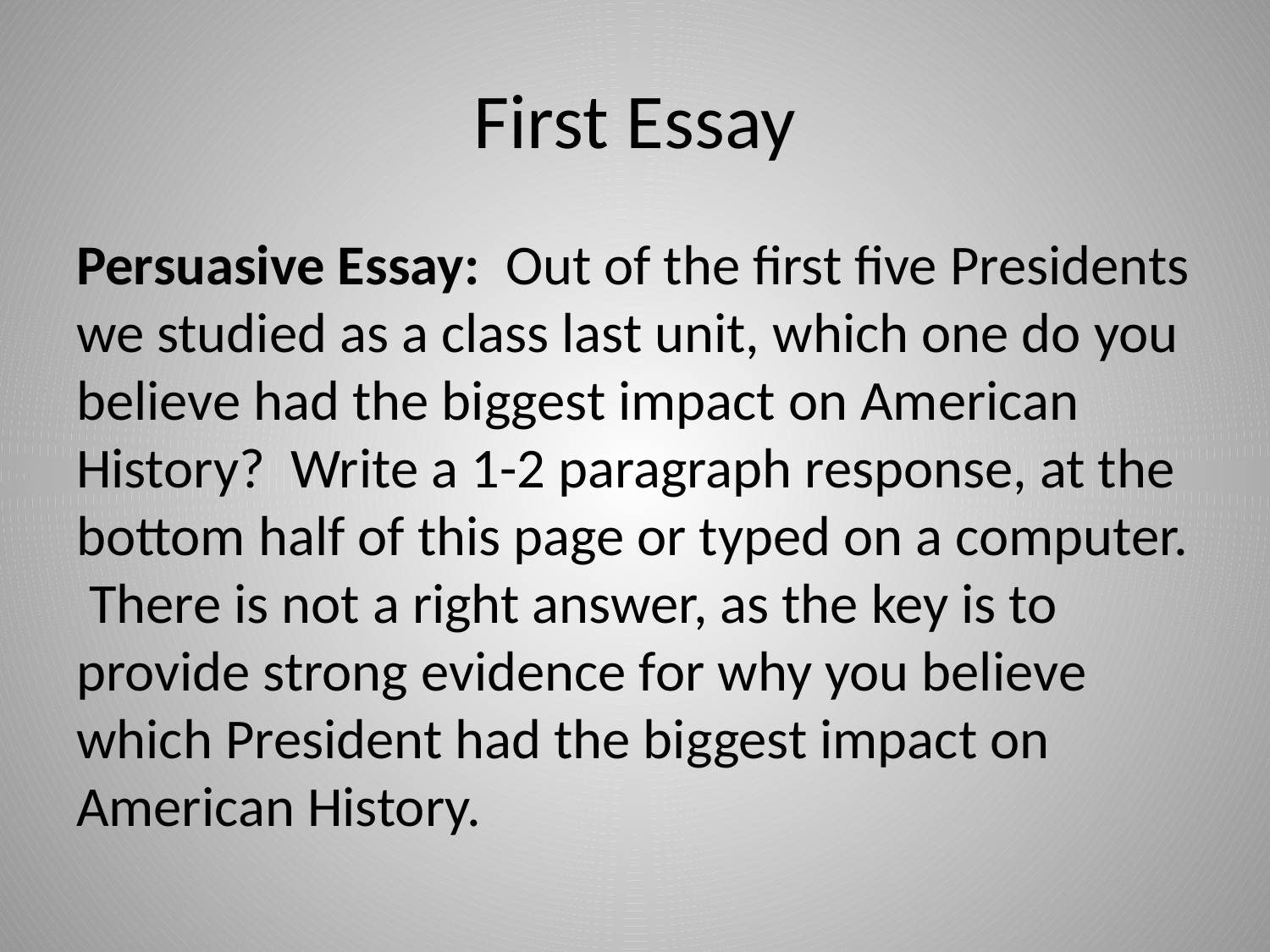

# First Essay
Persuasive Essay:  Out of the first five Presidents we studied as a class last unit, which one do you believe had the biggest impact on American History?  Write a 1-2 paragraph response, at the bottom half of this page or typed on a computer.  There is not a right answer, as the key is to provide strong evidence for why you believe which President had the biggest impact on American History.